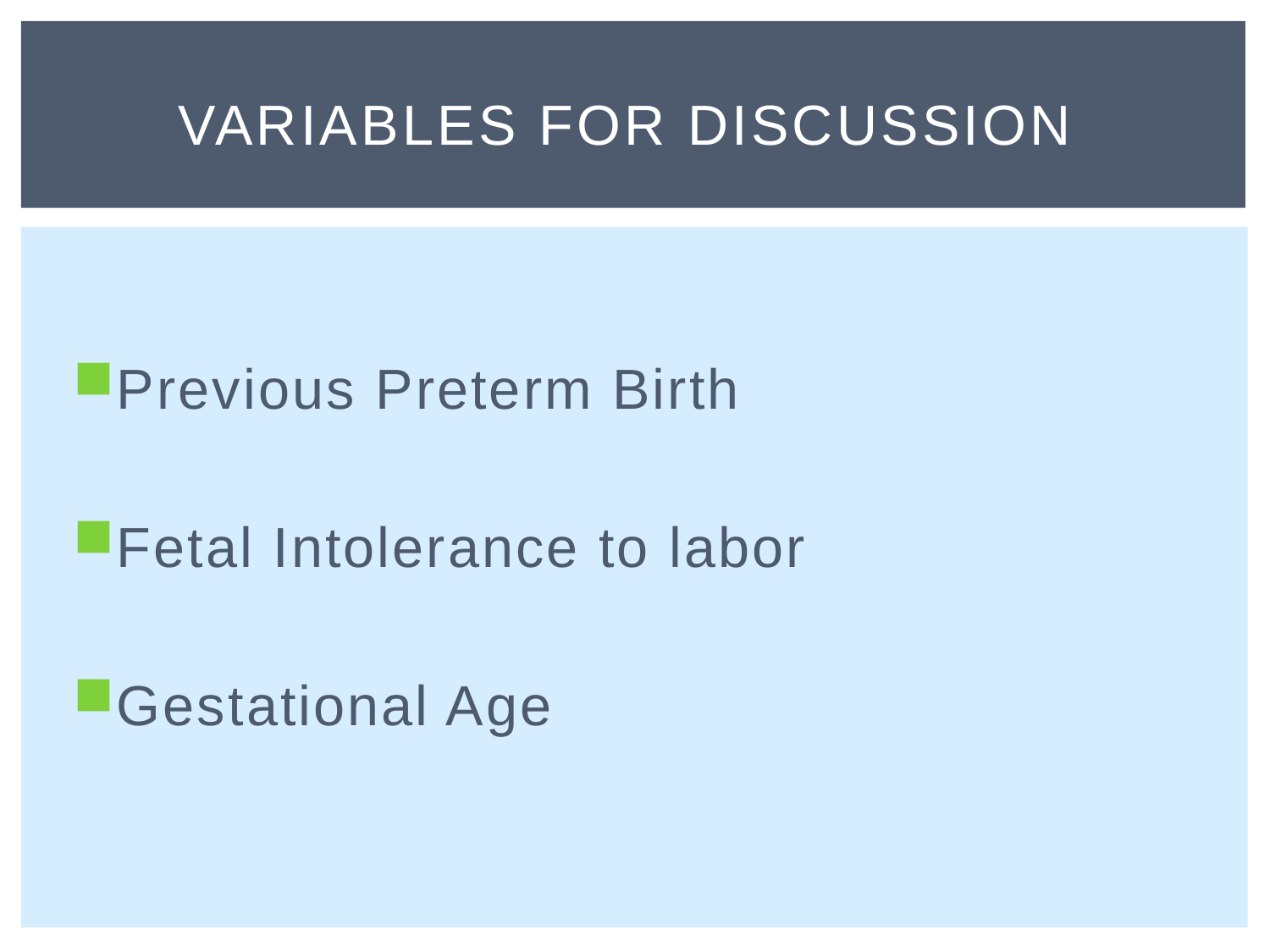

# Variables for Discussion
Previous Preterm Birth

Fetal Intolerance to labor

Gestational Age